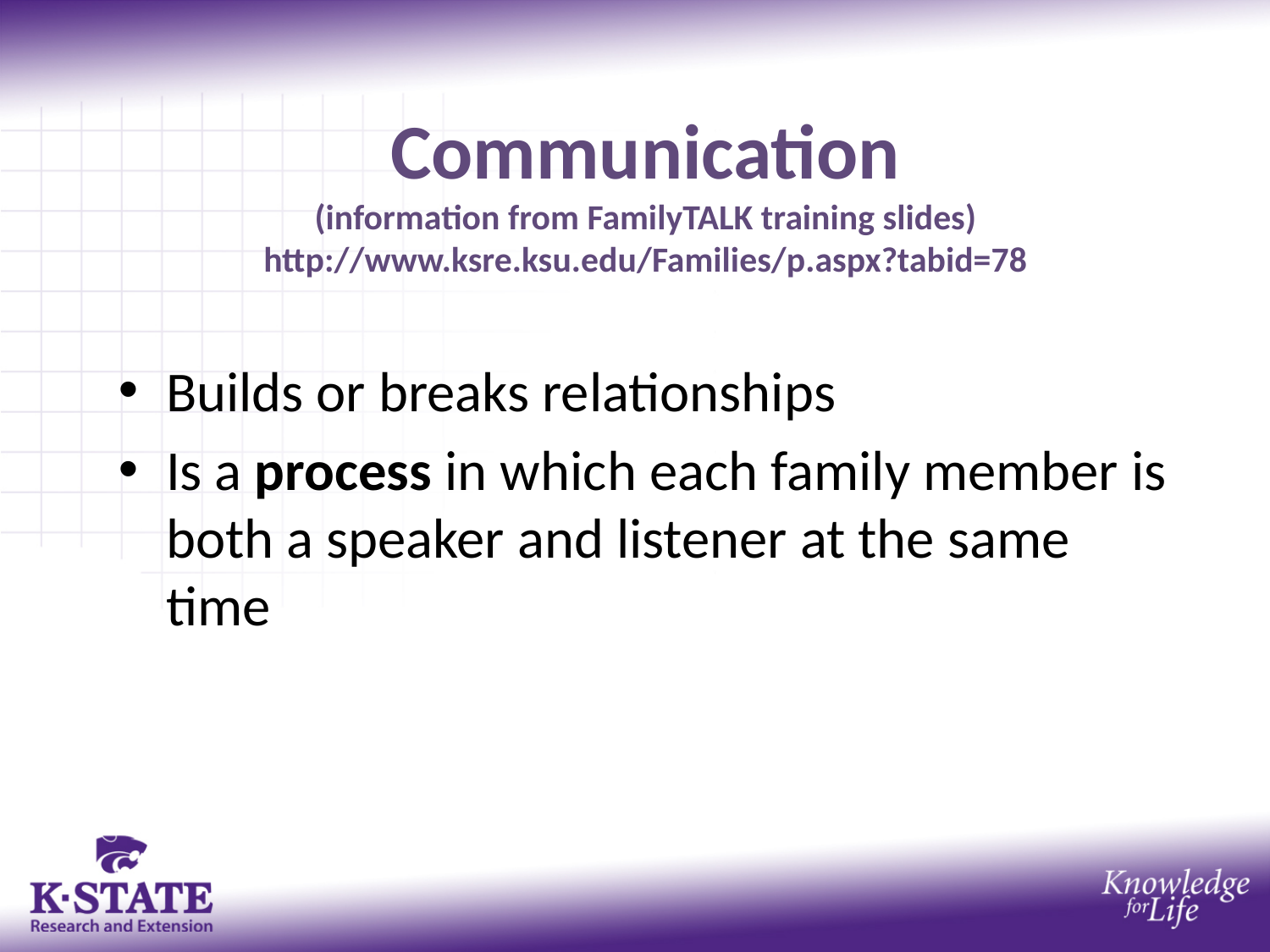

Communication
(information from FamilyTALK training slides)
http://www.ksre.ksu.edu/Families/p.aspx?tabid=78
Builds or breaks relationships
Is a process in which each family member is both a speaker and listener at the same time